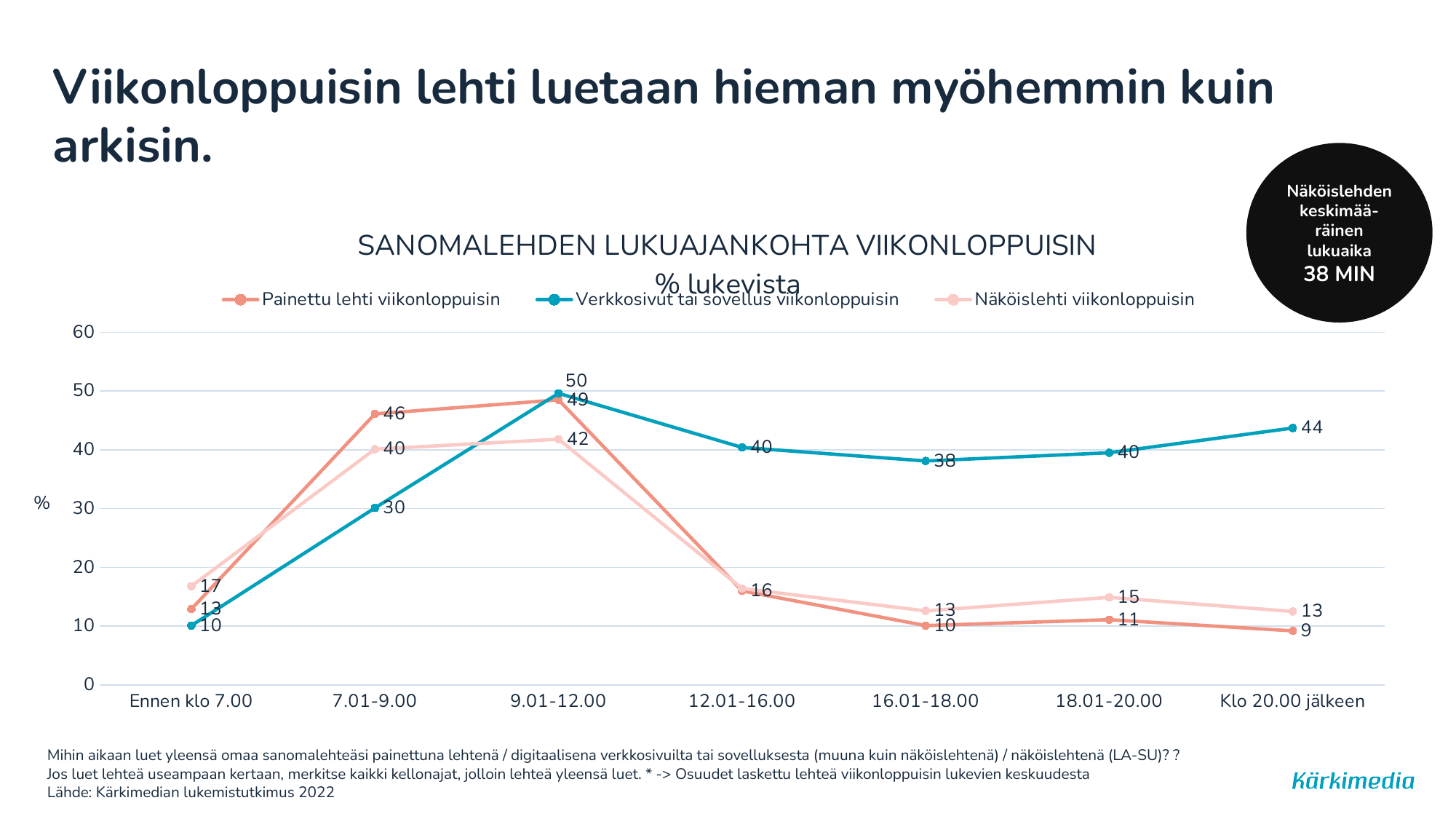

# Viikonloppuisin lehti luetaan hieman myöhemmin kuin arkisin.
Näköislehden keskimää-räinen lukuaika
38 MIN

### Chart: SANOMALEHDEN LUKUAJANKOHTA VIIKONLOPPUISIN
% lukevista

| Category | Painettu lehti viikonloppuisin | Verkkosivut tai sovellus viikonloppuisin | Näköislehti viikonloppuisin |
|---|---|---|---|
| Ennen klo 7.00 | 12.9 | 10.1 | 16.8 |
| 7.01-9.00 | 46.1 | 30.1 | 40.1 |
| 9.01-12.00 | 48.5 | 49.6 | 41.8 |
| 12.01-16.00 | 16.0 | 40.4 | 16.4 |
| 16.01-18.00 | 10.1 | 38.1 | 12.6 |
| 18.01-20.00 | 11.1 | 39.5 | 14.9 |
| Klo 20.00 jälkeen | 9.2 | 43.7 | 12.5 |
%
Mihin aikaan luet yleensä omaa sanomalehteäsi painettuna lehtenä / digitaalisena verkkosivuilta tai sovelluksesta (muuna kuin näköislehtenä) / näköislehtenä (LA-SU)? ? Jos luet lehteä useampaan kertaan, merkitse kaikki kellonajat, jolloin lehteä yleensä luet. * -> Osuudet laskettu lehteä viikonloppuisin lukevien keskuudesta
Lähde: Kärkimedian lukemistutkimus 2022